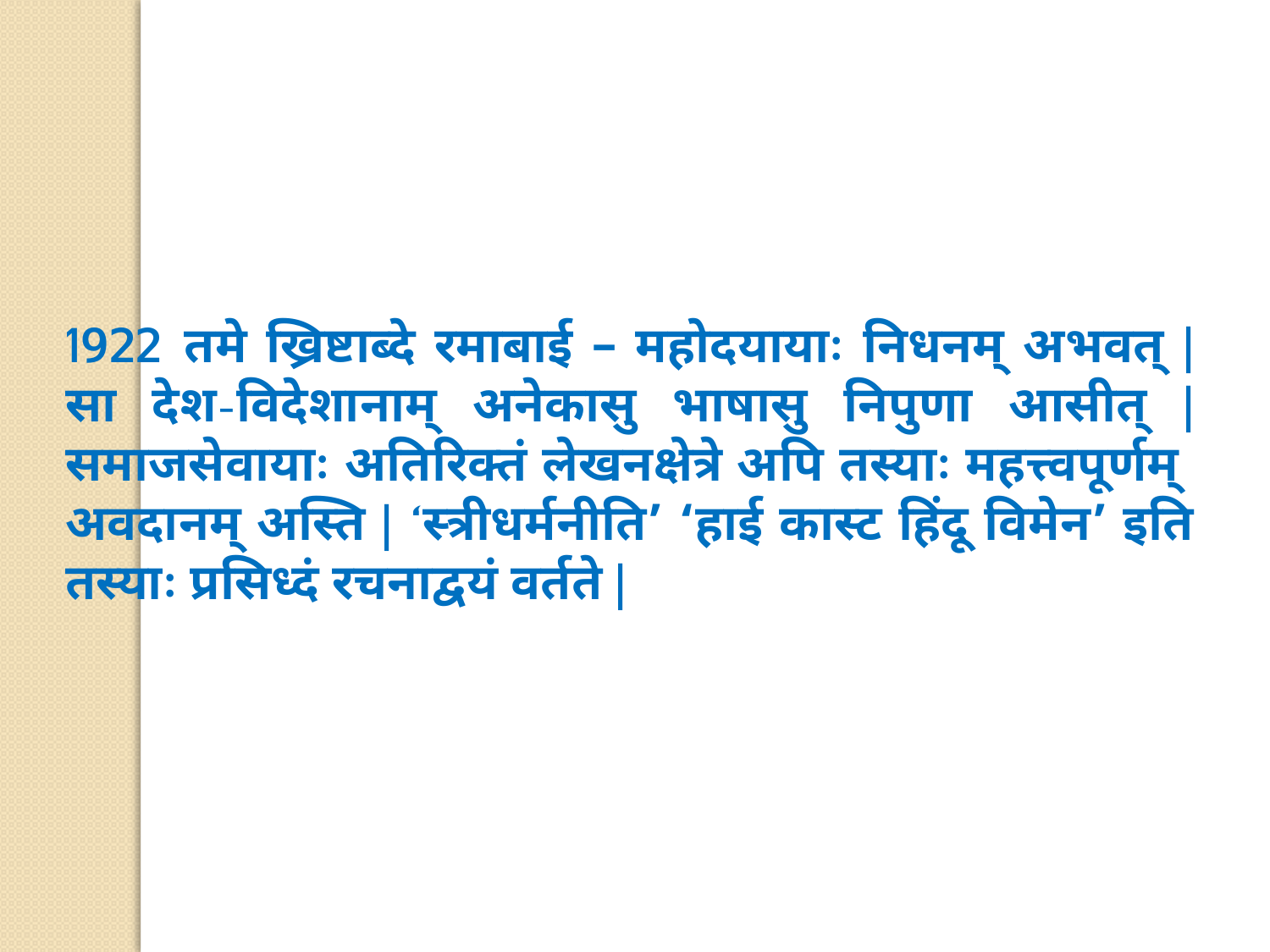

1922 तमे ख्रिष्टाब्दे रमाबाई – महोदयायाः निधनम् अभवत् | सा देश-विदेशानाम् अनेकासु भाषासु निपुणा आसीत् | समाजसेवायाः अतिरिक्तं लेखनक्षेत्रे अपि तस्याः महत्त्वपूर्णम्  अवदानम् अस्ति | ‘स्त्रीधर्मनीति’ ‘हाई कास्ट हिंदू विमेन’ इति तस्याः प्रसिध्दं रचनाद्वयं वर्तते |